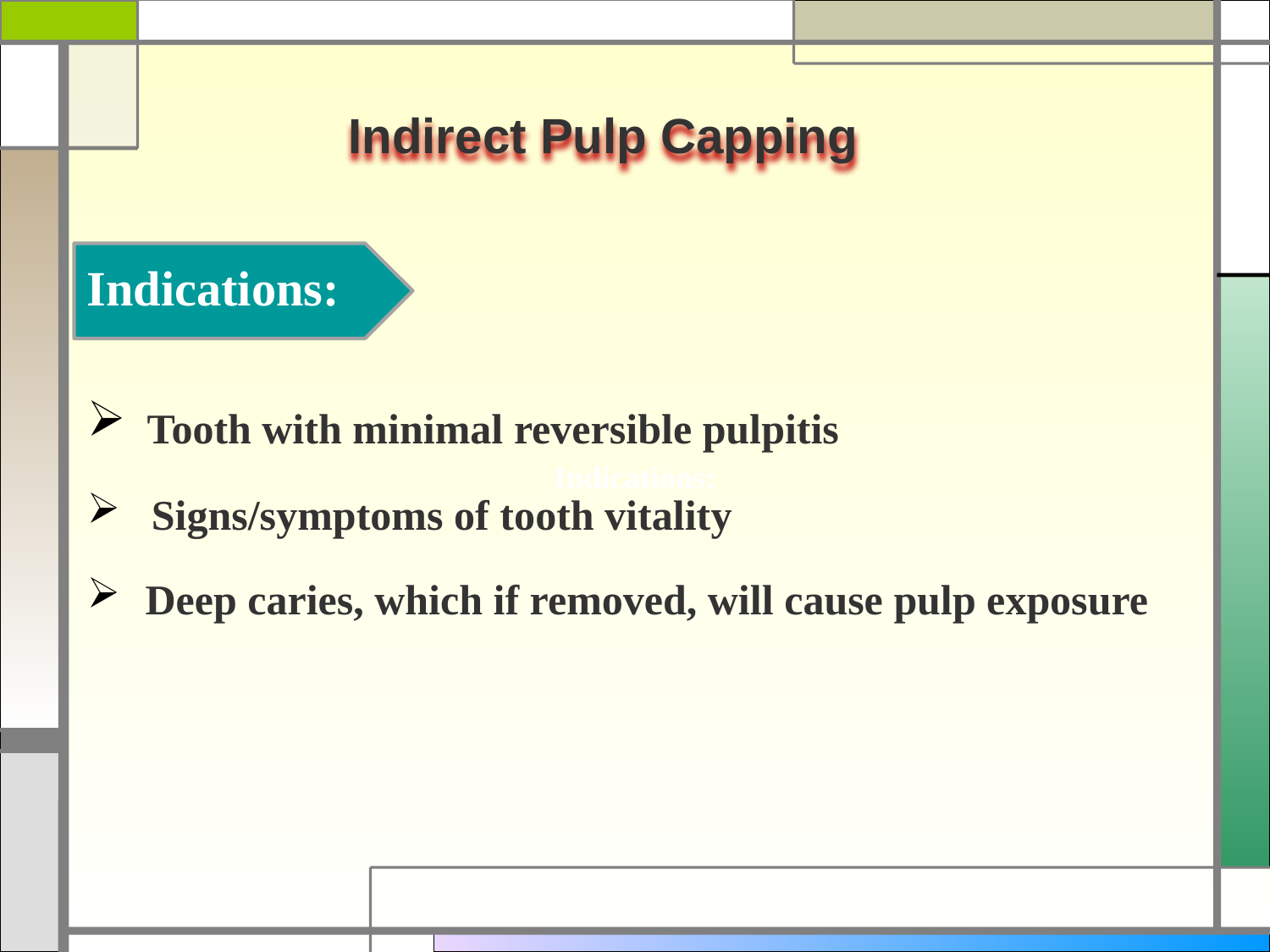

Indirect Pulp Capping

Indications:
 Tooth with minimal reversible pulpitis
Signs/symptoms of tooth vitality
 Deep caries, which if removed, will cause pulp exposure
Indications: